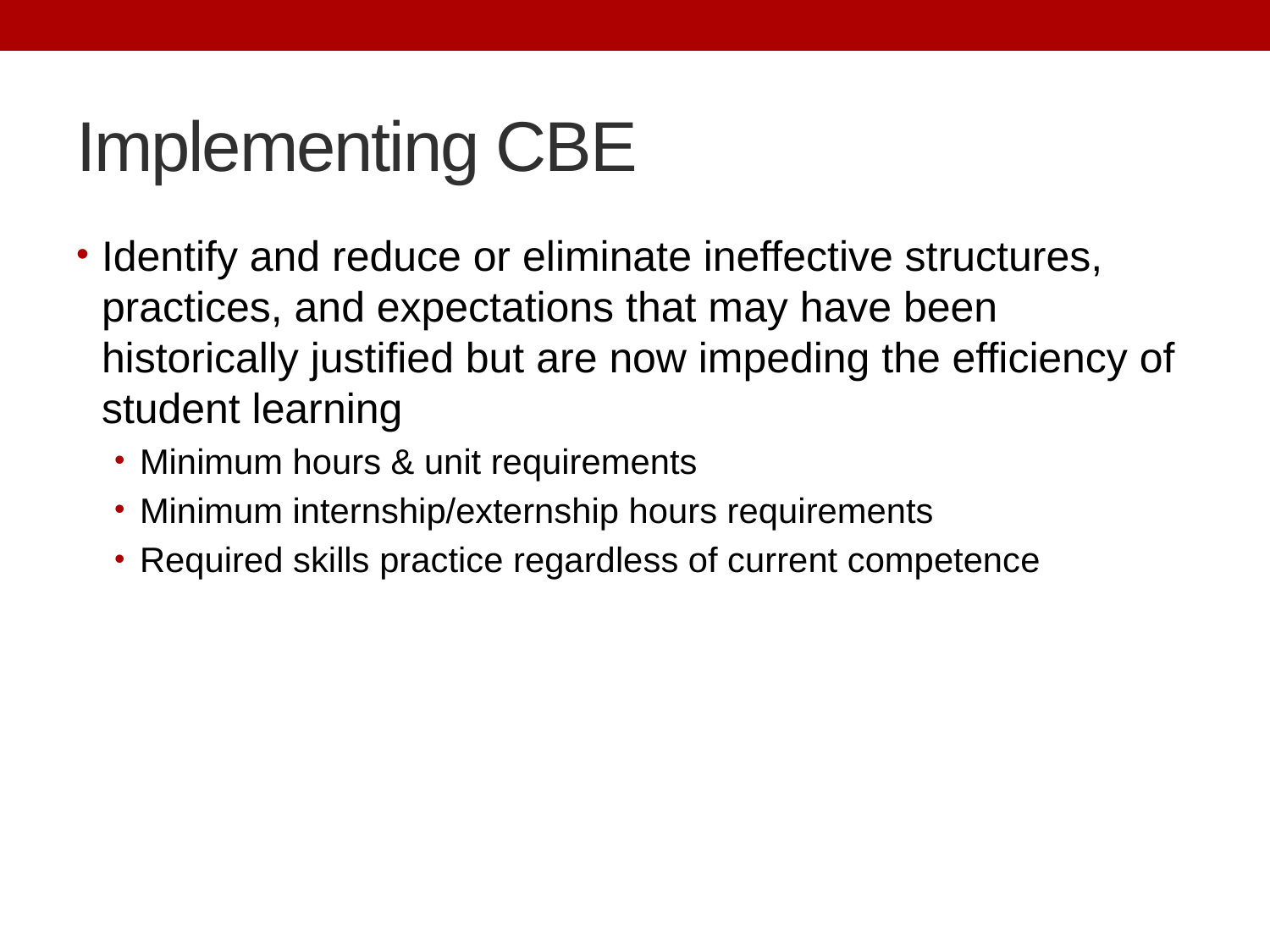

# Implementing CBE
Identify and reduce or eliminate ineffective structures, practices, and expectations that may have been historically justified but are now impeding the efficiency of student learning
Minimum hours & unit requirements
Minimum internship/externship hours requirements
Required skills practice regardless of current competence